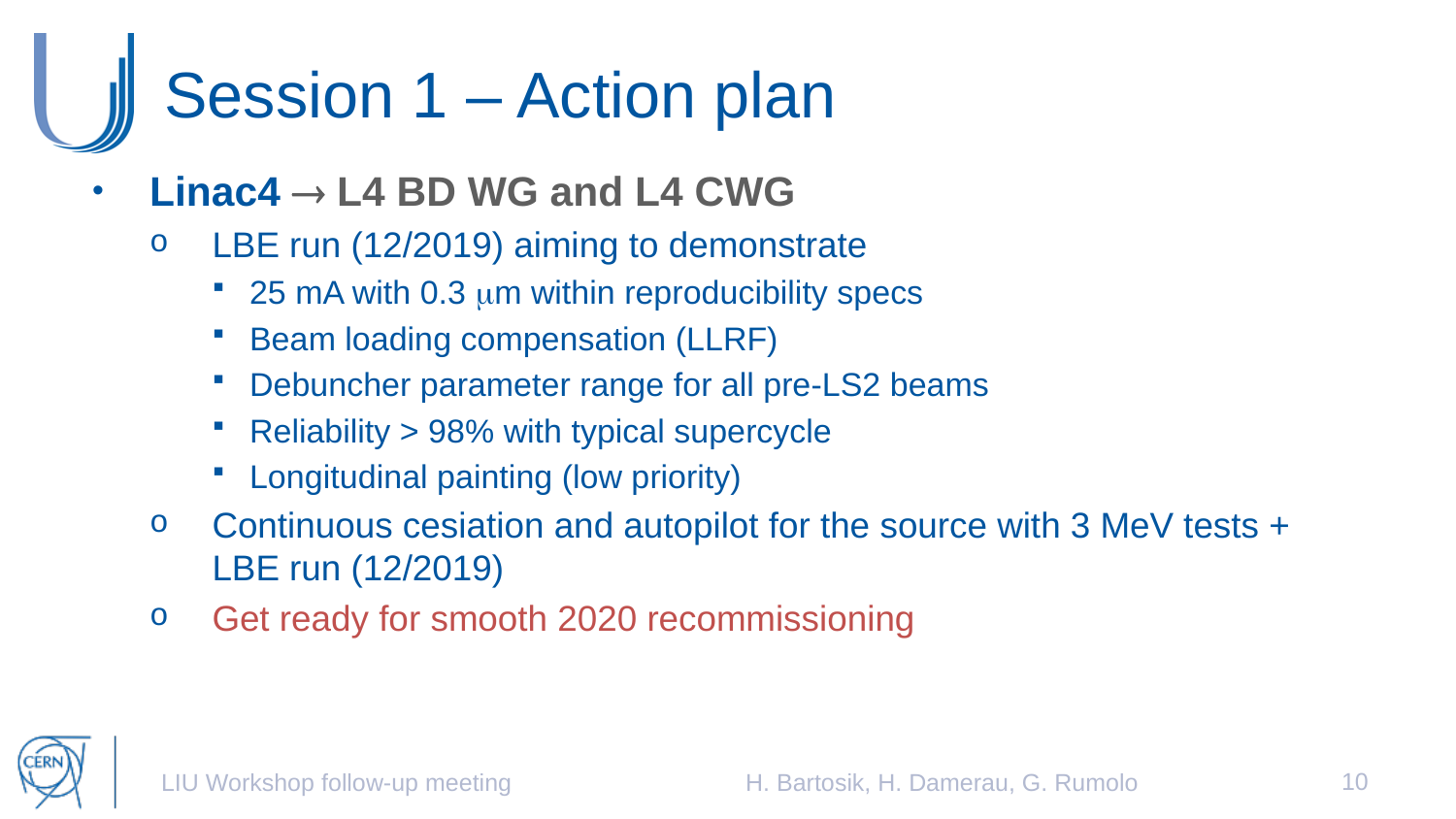

# Session 1 – Action plan
Linac4 → L4 BD WG and L4 CWG
LBE run (12/2019) aiming to demonstrate
25 mA with 0.3 μm within reproducibility specs
Beam loading compensation (LLRF)
Debuncher parameter range for all pre-LS2 beams
Reliability > 98% with typical supercycle
Longitudinal painting (low priority)
Continuous cesiation and autopilot for the source with 3 MeV tests + LBE run (12/2019)
Get ready for smooth 2020 recommissioning
10
LIU Workshop follow-up meeting
H. Bartosik, H. Damerau, G. Rumolo